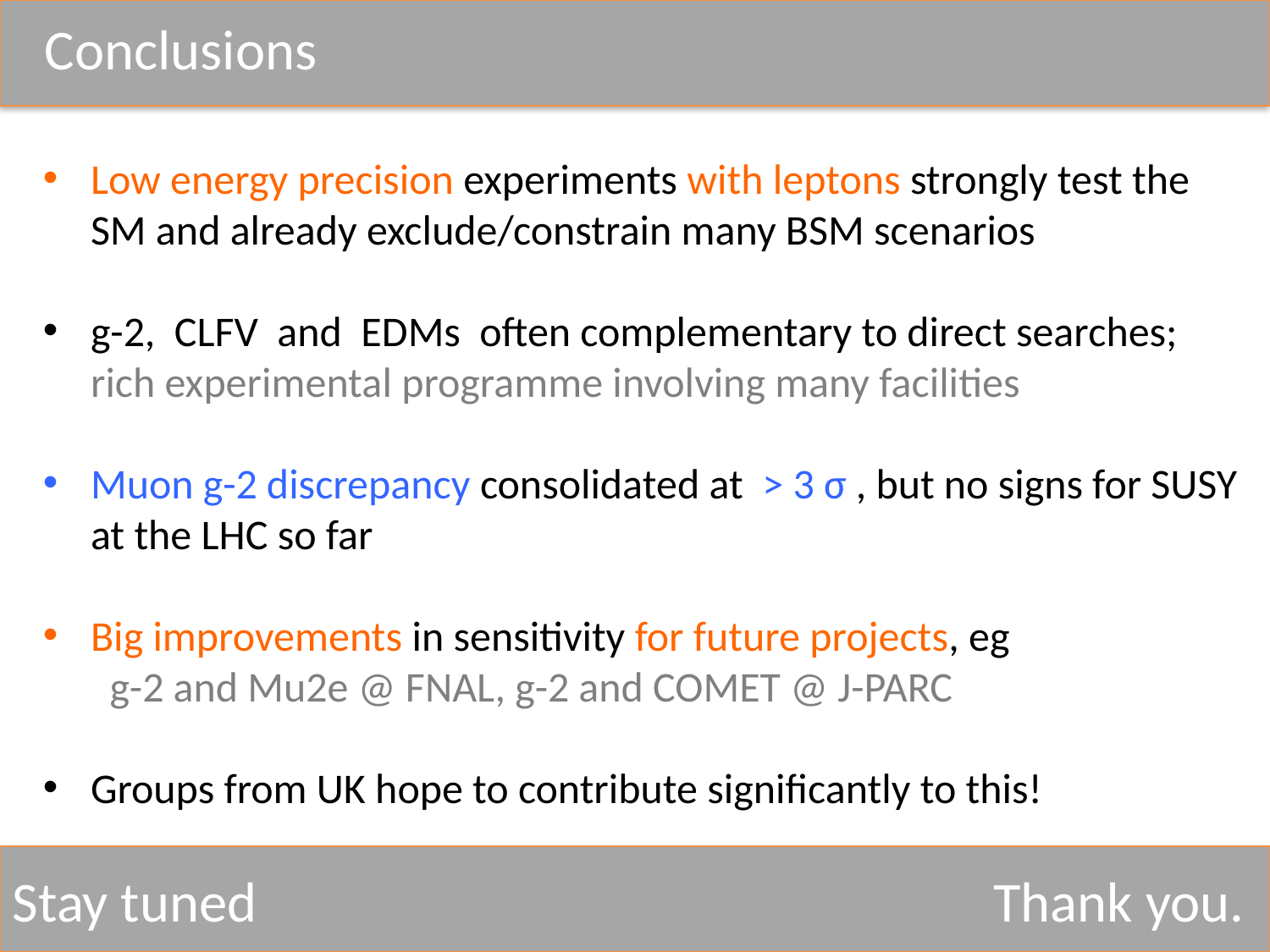

Conclusions
Low energy precision experiments with leptons strongly test the SM and already exclude/constrain many BSM scenarios

g-2,  CLFV  and  EDMs  often complementary to direct searches;
     rich experimental programme involving many facilities

Muon g-2 discrepancy consolidated at  > 3 σ , but no signs for SUSY at the LHC so far

Big improvements in sensitivity for future projects, eg
       g-2 and Mu2e @ FNAL, g-2 and COMET @ J-PARC

Groups from UK hope to contribute significantly to this!

Stay tuned                                                          Thank you.